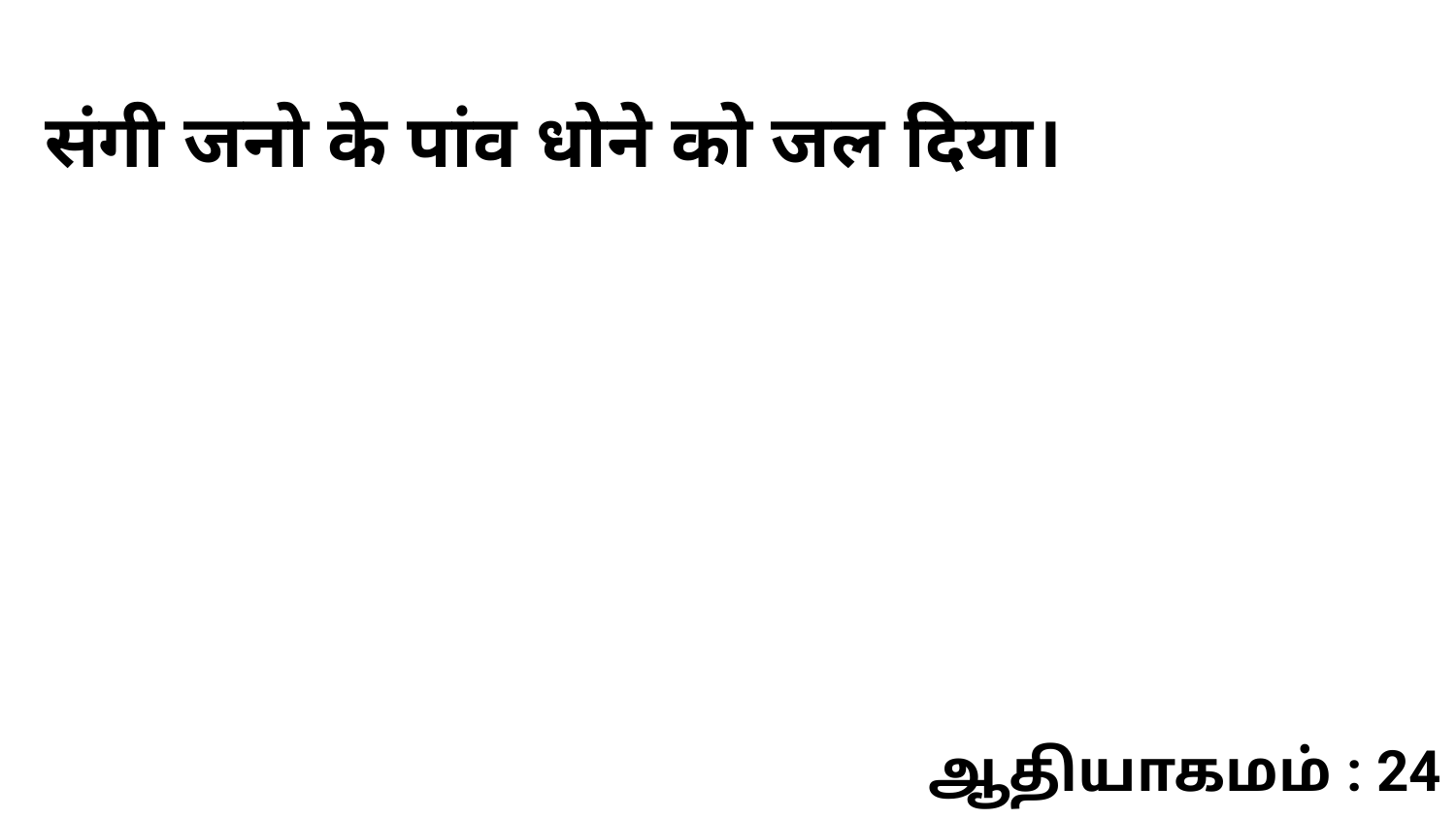

संगी जनो के पांव धोने को जल दिया।
ஆதியாகமம் : 24